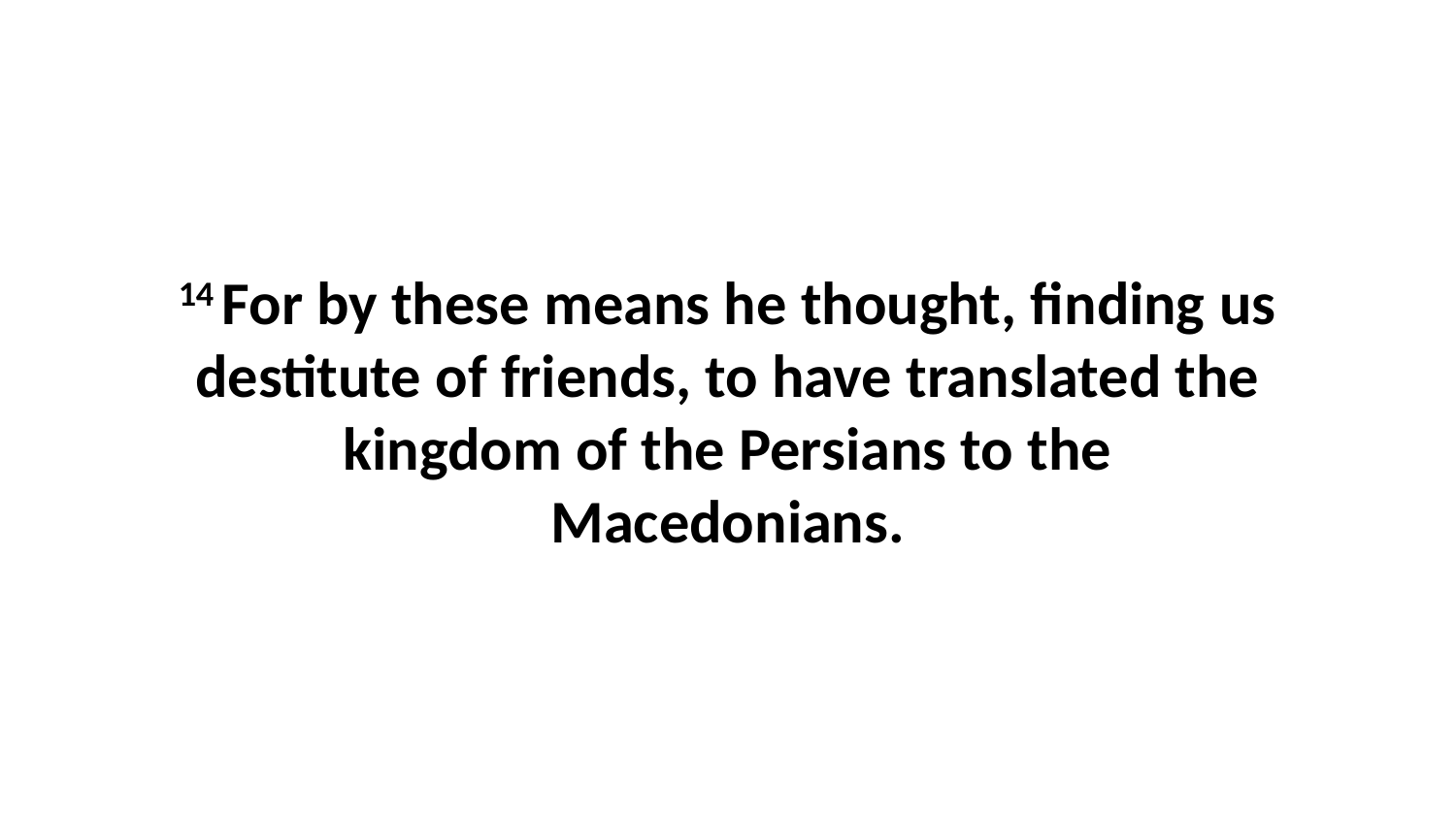

14 For by these means he thought, finding us destitute of friends, to have translated the kingdom of the Persians to the Macedonians.